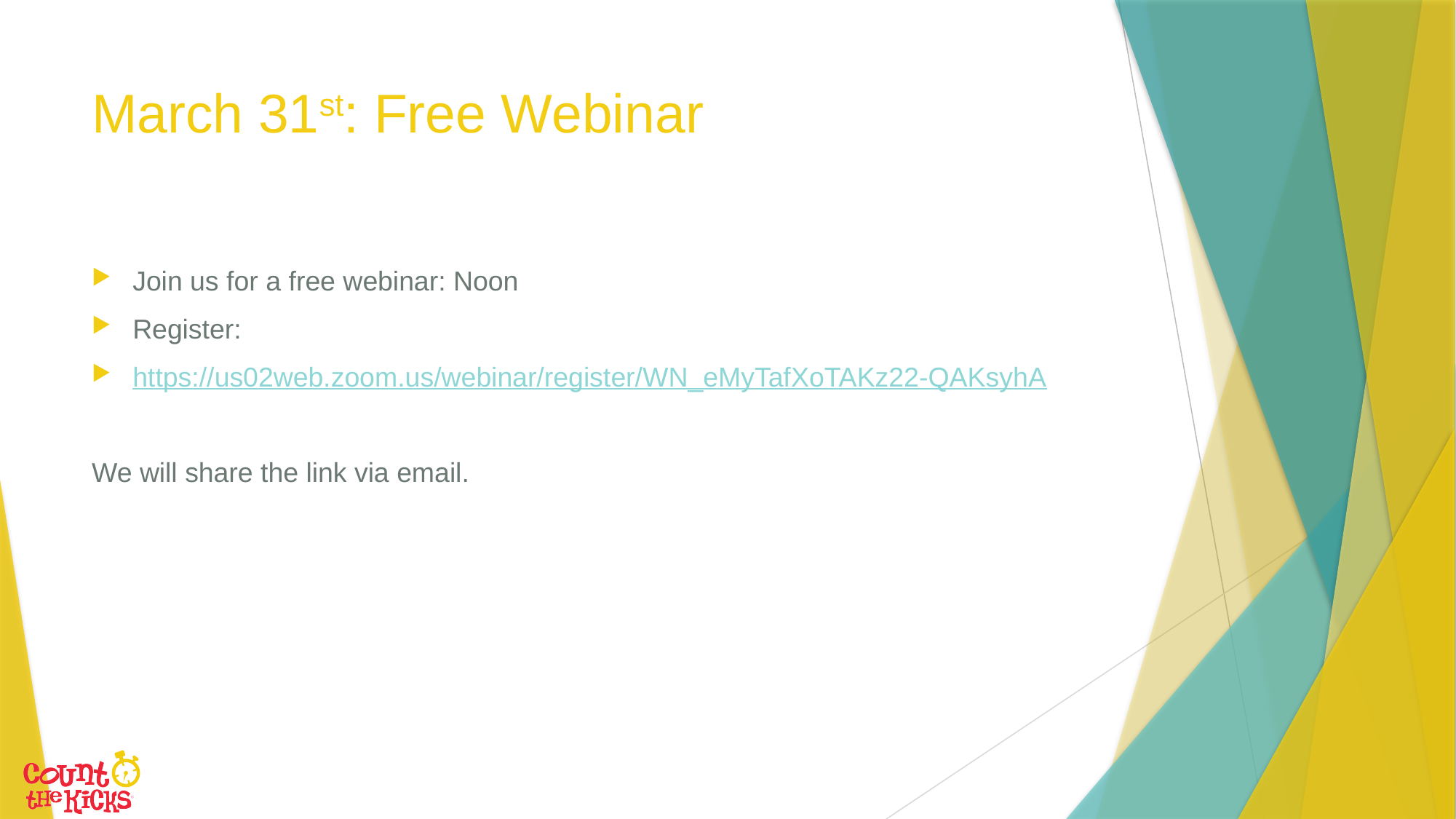

# March 31st: Free Webinar
Join us for a free webinar: Noon
Register:
https://us02web.zoom.us/webinar/register/WN_eMyTafXoTAKz22-QAKsyhA

We will share the link via email.